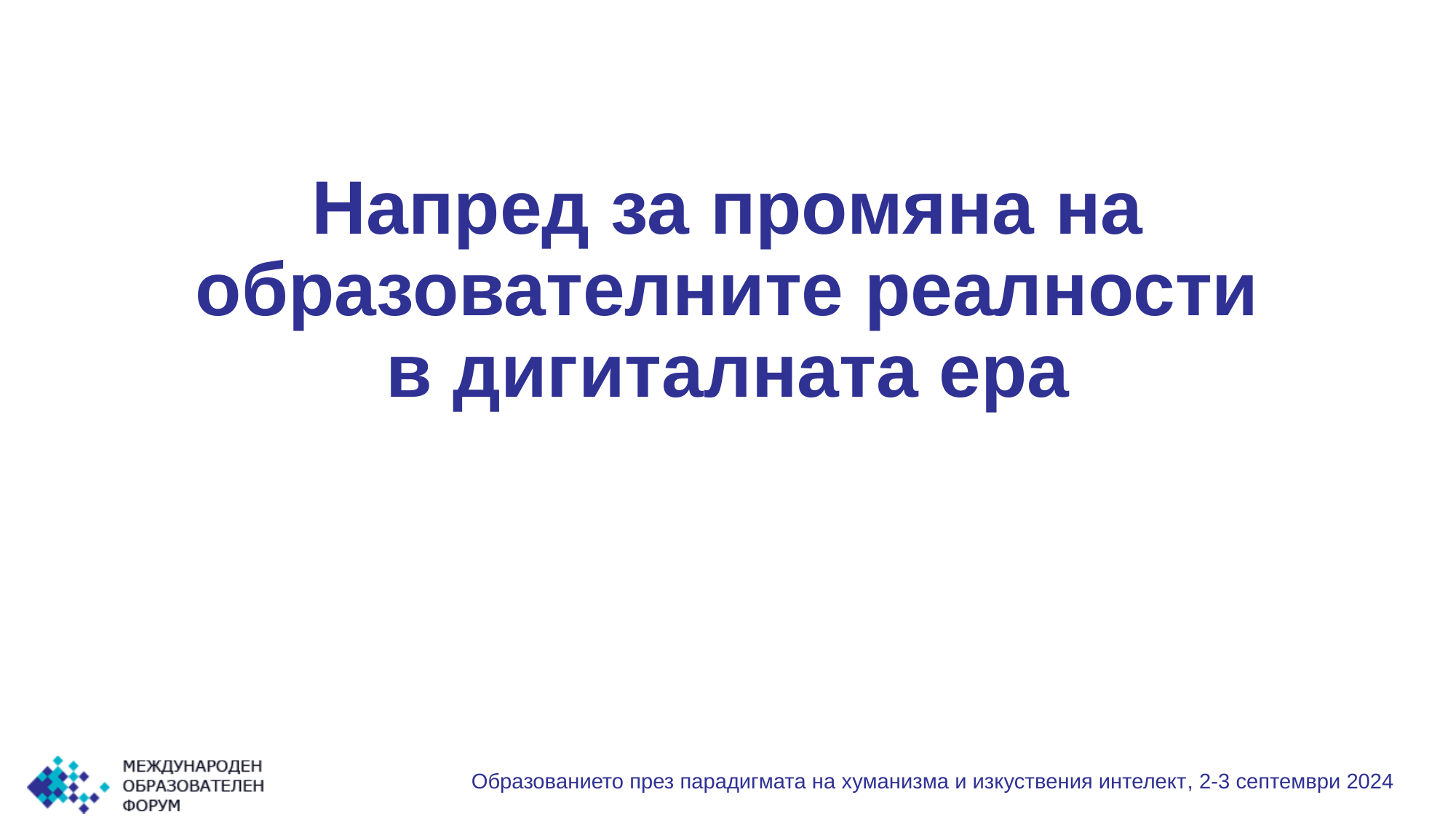

# Напред за промяна на образователните реалности в дигиталната ера